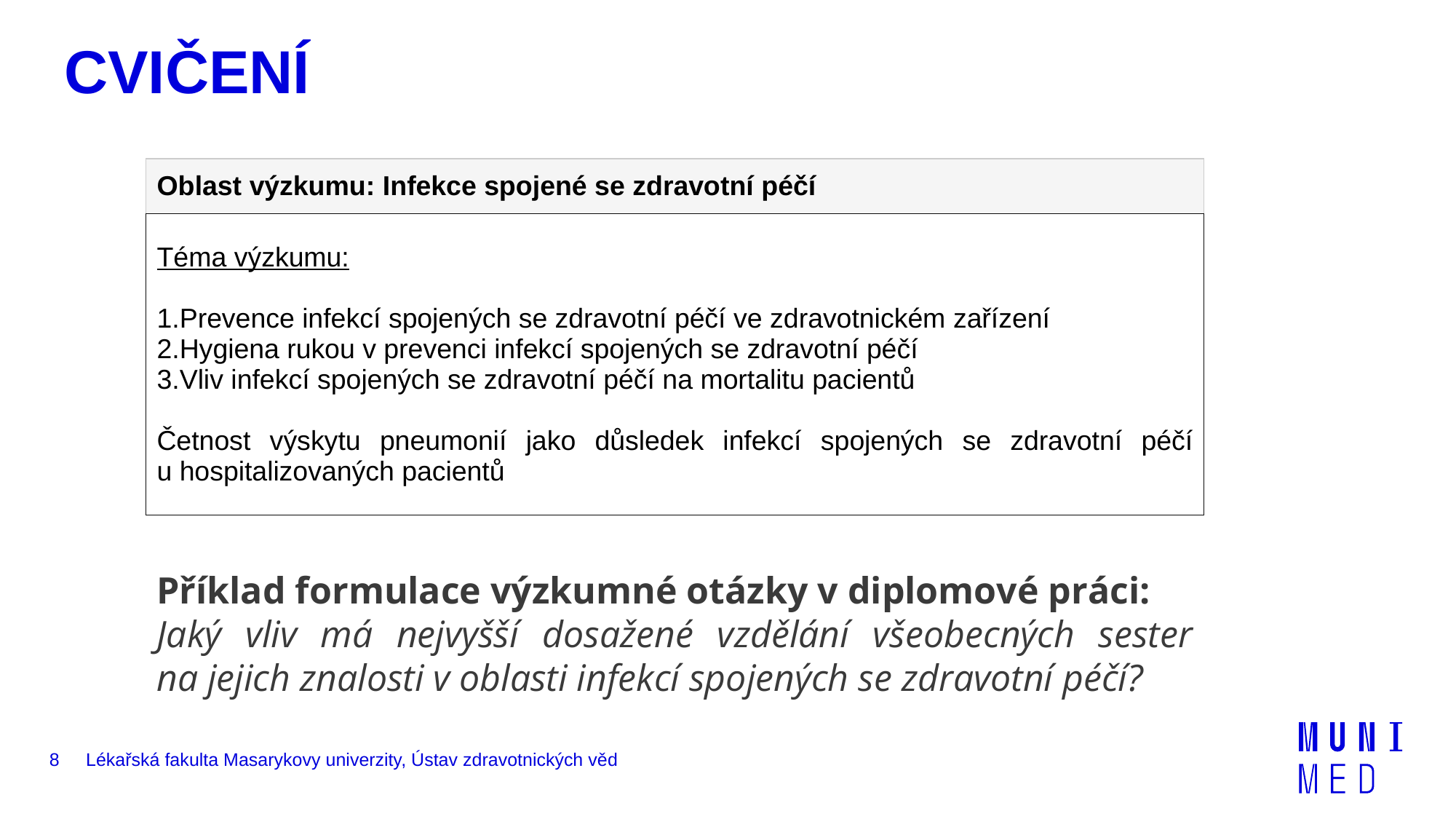

# CVIČENÍ
| Oblast výzkumu: Infekce spojené se zdravotní péčí |
| --- |
| Téma výzkumu: Prevence infekcí spojených se zdravotní péčí ve zdravotnickém zařízení Hygiena rukou v prevenci infekcí spojených se zdravotní péčí Vliv infekcí spojených se zdravotní péčí na mortalitu pacientů Četnost výskytu pneumonií jako důsledek infekcí spojených se zdravotní péčí u hospitalizovaných pacientů |
Příklad formulace výzkumné otázky v diplomové práci:
Jaký vliv má nejvyšší dosažené vzdělání všeobecných sester na jejich znalosti v oblasti infekcí spojených se zdravotní péčí?
8
Lékařská fakulta Masarykovy univerzity, Ústav zdravotnických věd